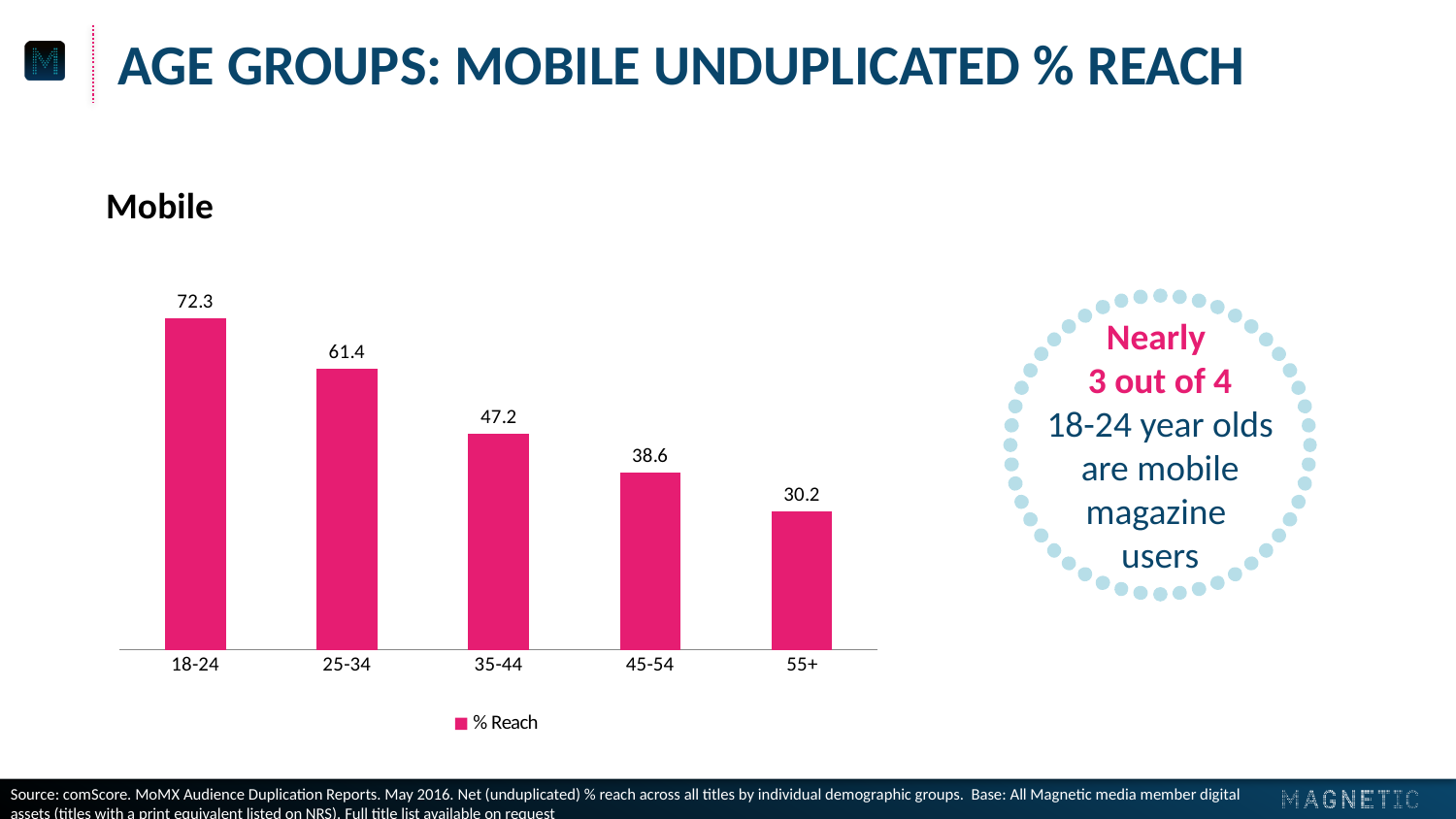

# age groups: mobile unduplicated % reach

### Chart: Mobile

| Category | % Reach |
|---|---|
| 18-24 | 72.3 |
| 25-34 | 61.4 |
| 35-44 | 47.2 |
| 45-54 | 38.6 |
| 55+ | 30.2 |

Nearly
3 out of 4
18-24 year olds are mobile magazine
users
Source: comScore. MoMX Audience Duplication Reports. May 2016. Net (unduplicated) % reach across all titles by individual demographic groups.  Base: All Magnetic media member digital assets (titles with a print equivalent listed on NRS). Full title list available on request